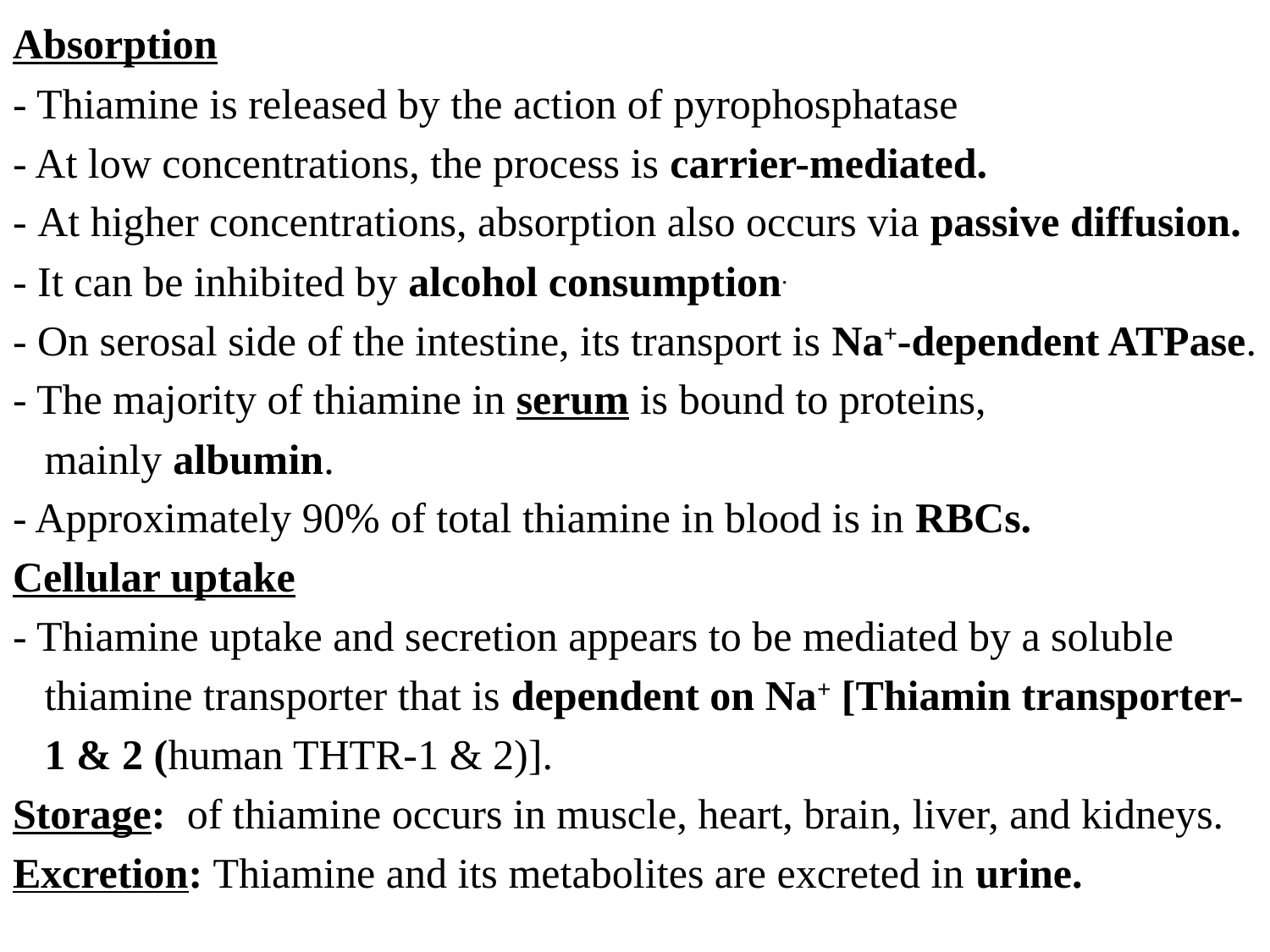

Absorption
- Thiamine is released by the action of pyrophosphatase
- At low concentrations, the process is carrier-mediated.
- At higher concentrations, absorption also occurs via passive diffusion.
- It can be inhibited by alcohol consumption.
- On serosal side of the intestine, its transport is Na+-dependent ATPase.
- The majority of thiamine in serum is bound to proteins,
   mainly albumin.
- Approximately 90% of total thiamine in blood is in RBCs.
Cellular uptake
- Thiamine uptake and secretion appears to be mediated by a soluble
   thiamine transporter that is dependent on Na+ [Thiamin transporter-
   1 & 2 (human THTR-1 & 2)].
Storage:  of thiamine occurs in muscle, heart, brain, liver, and kidneys.
Excretion: Thiamine and its metabolites are excreted in urine.